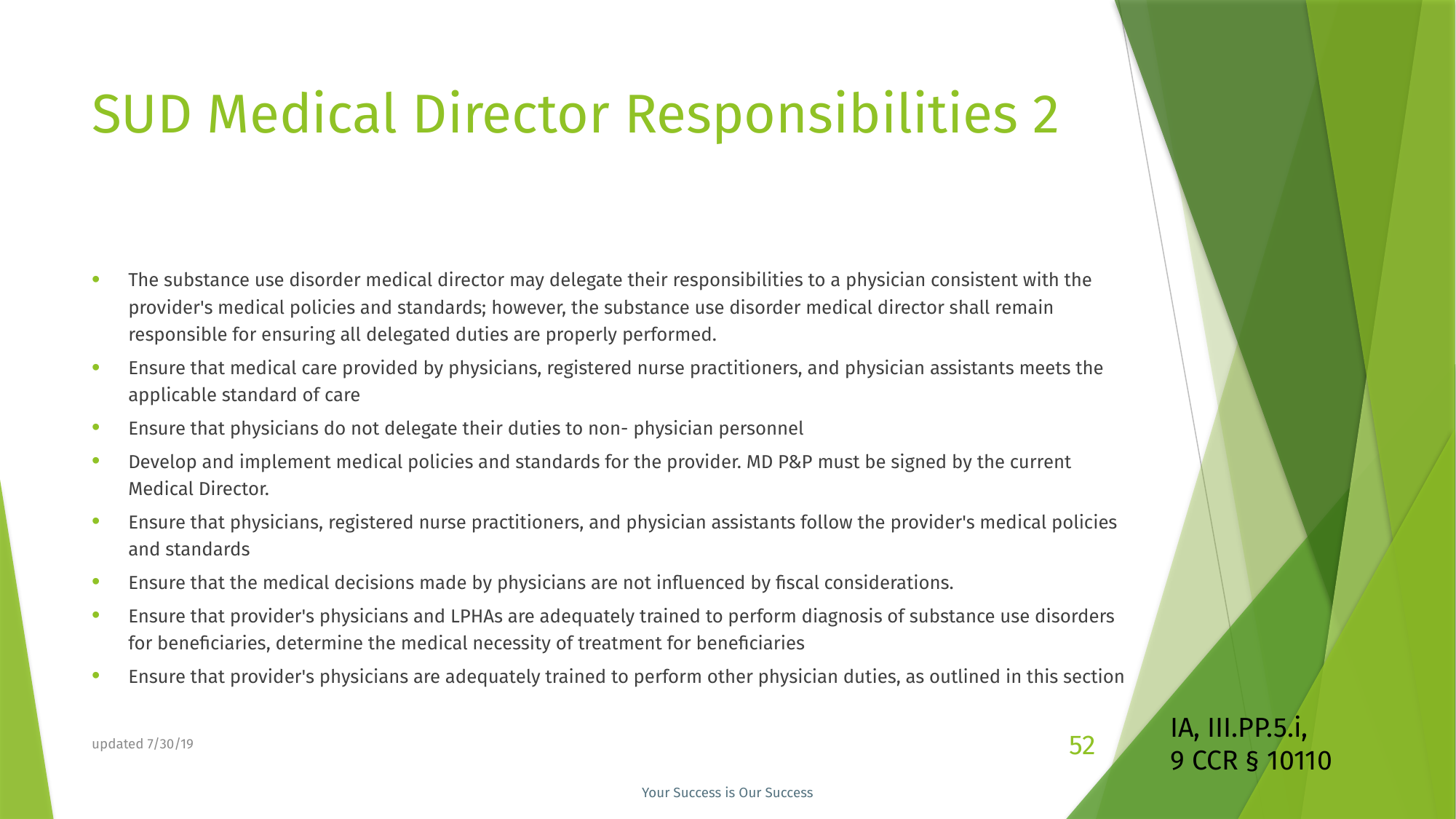

# SUD Medical Director Responsibilities 2
The substance use disorder medical director may delegate their responsibilities to a physician consistent with the provider's medical policies and standards; however, the substance use disorder medical director shall remain responsible for ensuring all delegated duties are properly performed.
Ensure that medical care provided by physicians, registered nurse practitioners, and physician assistants meets the applicable standard of care
Ensure that physicians do not delegate their duties to non- physician personnel
Develop and implement medical policies and standards for the provider. MD P&P must be signed by the current Medical Director.
Ensure that physicians, registered nurse practitioners, and physician assistants follow the provider's medical policies and standards
Ensure that the medical decisions made by physicians are not influenced by fiscal considerations.
Ensure that provider's physicians and LPHAs are adequately trained to perform diagnosis of substance use disorders for beneficiaries, determine the medical necessity of treatment for beneficiaries
Ensure that provider's physicians are adequately trained to perform other physician duties, as outlined in this section
IA, III.PP.5.i,
9 CCR § 10110
updated 7/30/19
52